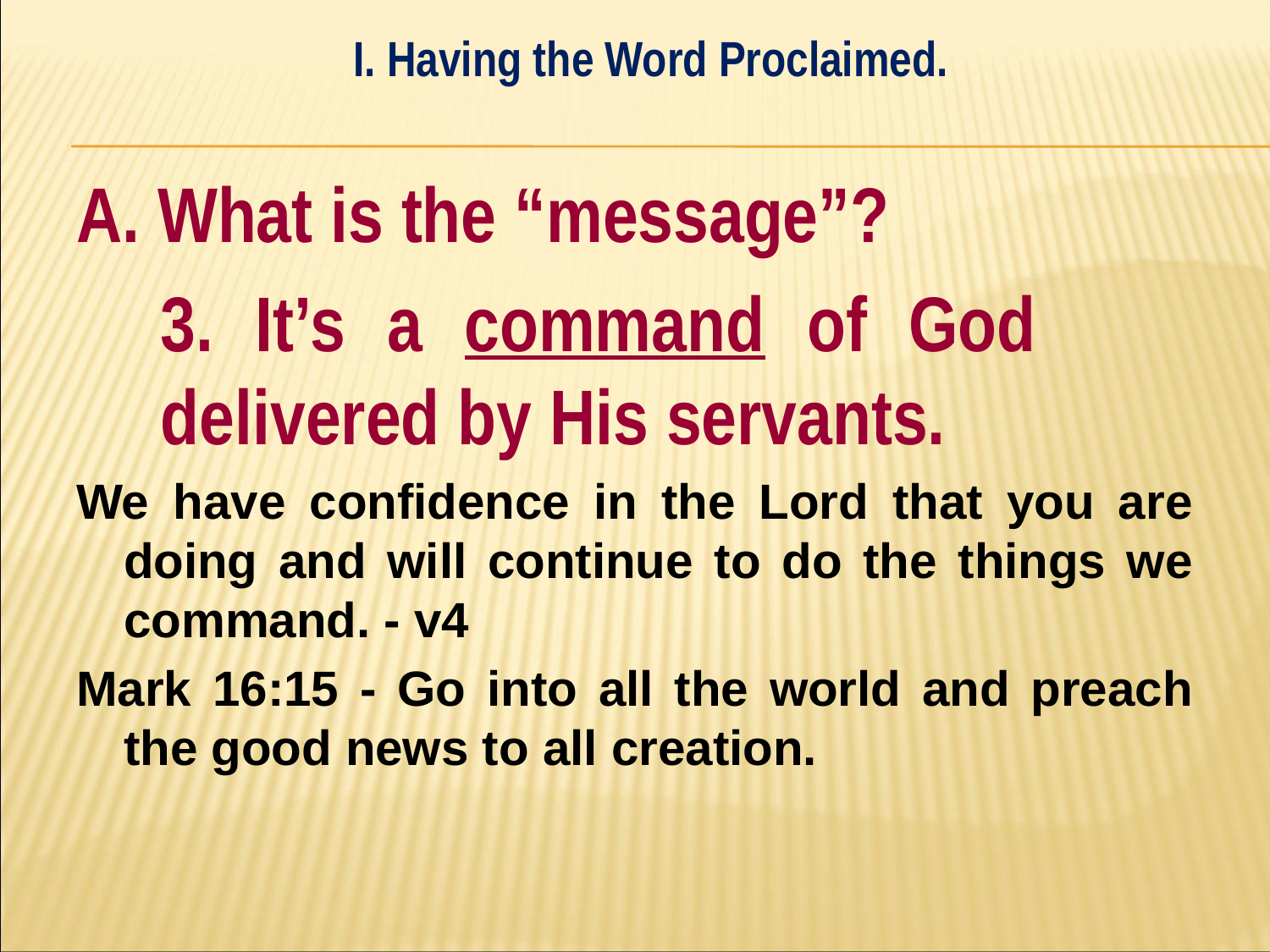

I. Having the Word Proclaimed.
#
A. What is the “message”?
	3. It’s a command of God 	delivered by His servants.
We have confidence in the Lord that you are doing and will continue to do the things we command. - v4
Mark 16:15 - Go into all the world and preach the good news to all creation.